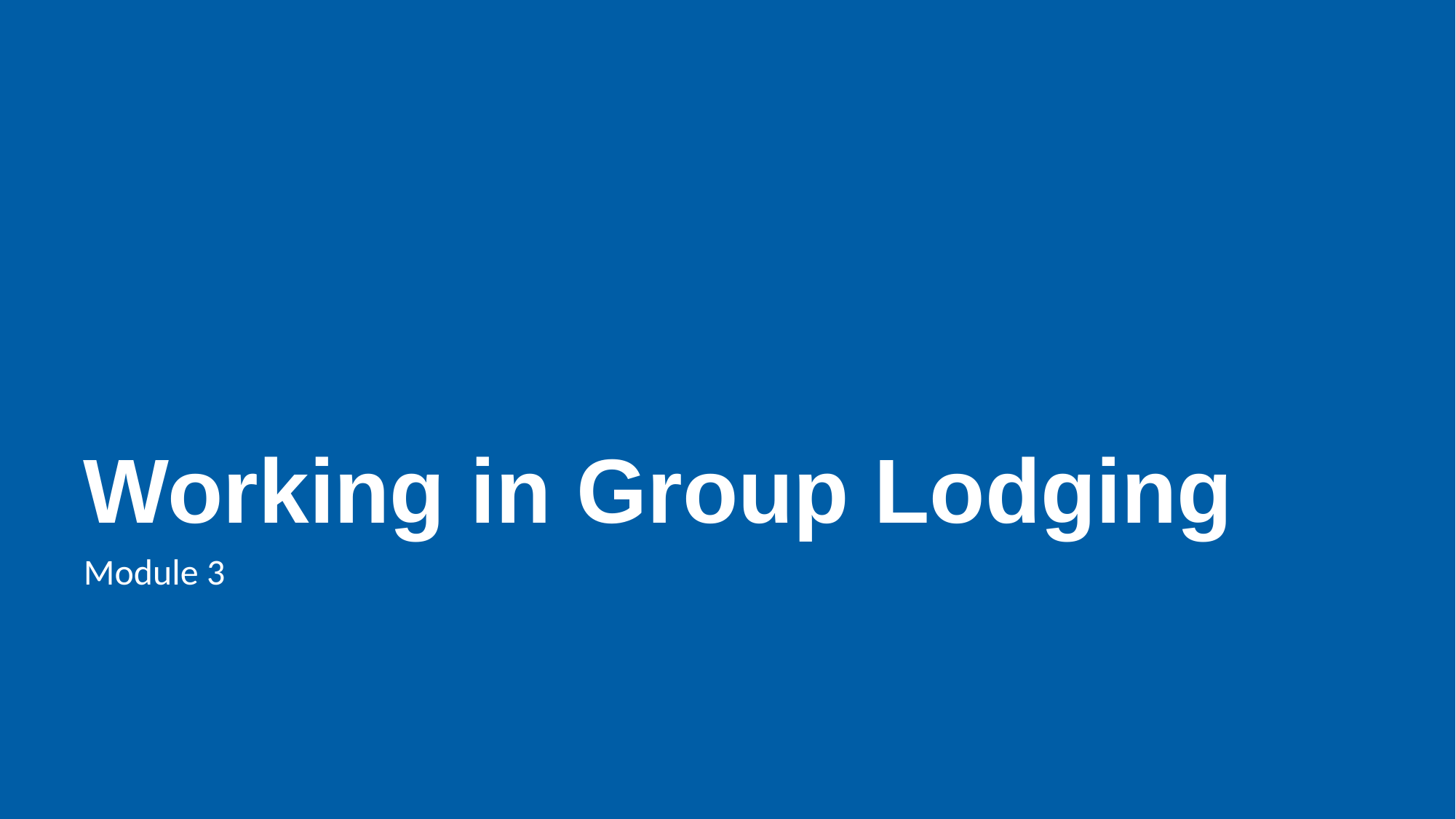

# Working in Group Lodging
Module 3